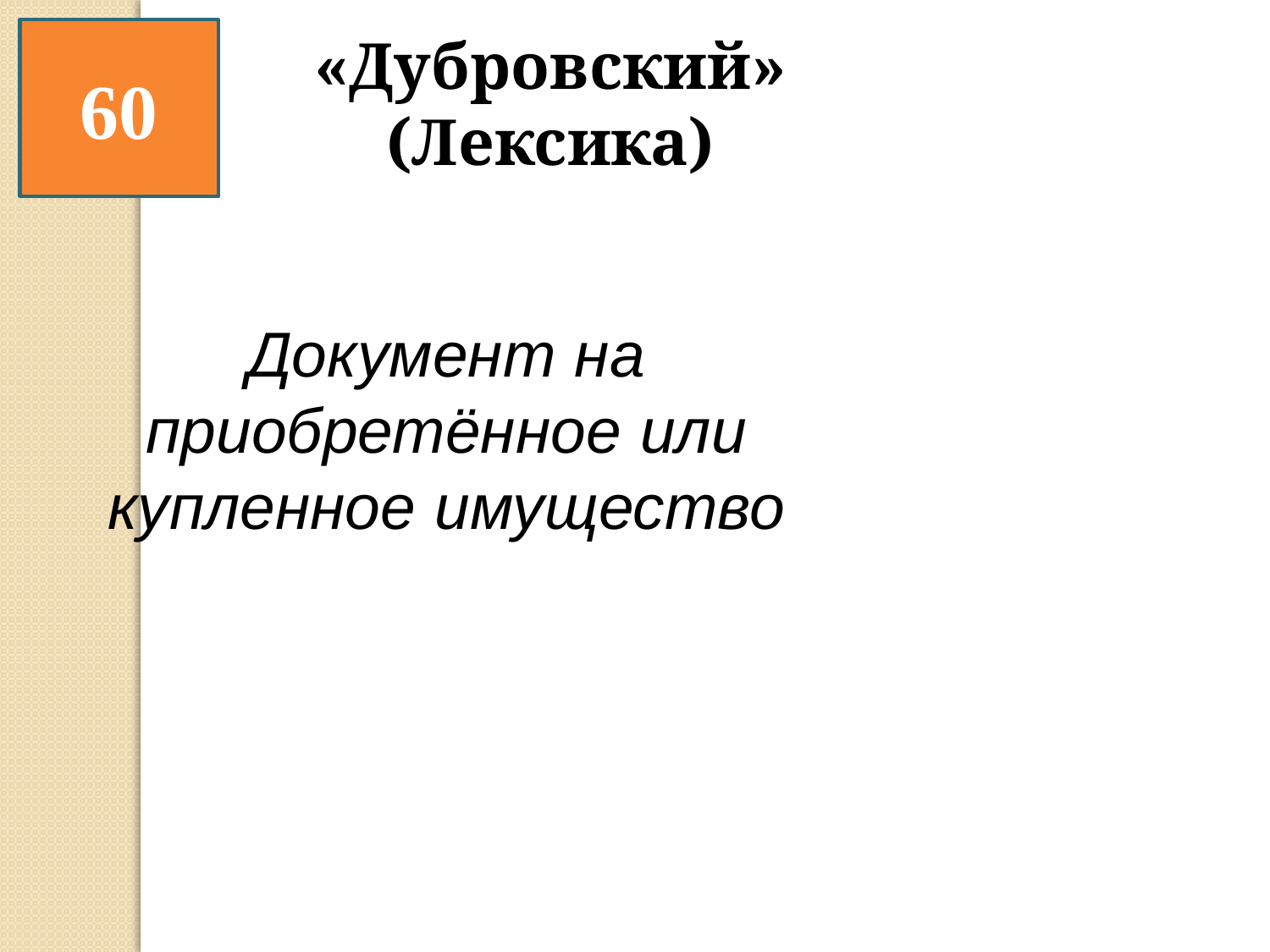

60
«Дубровский» (Лексика)
Документ на приобретённое или купленное имущество